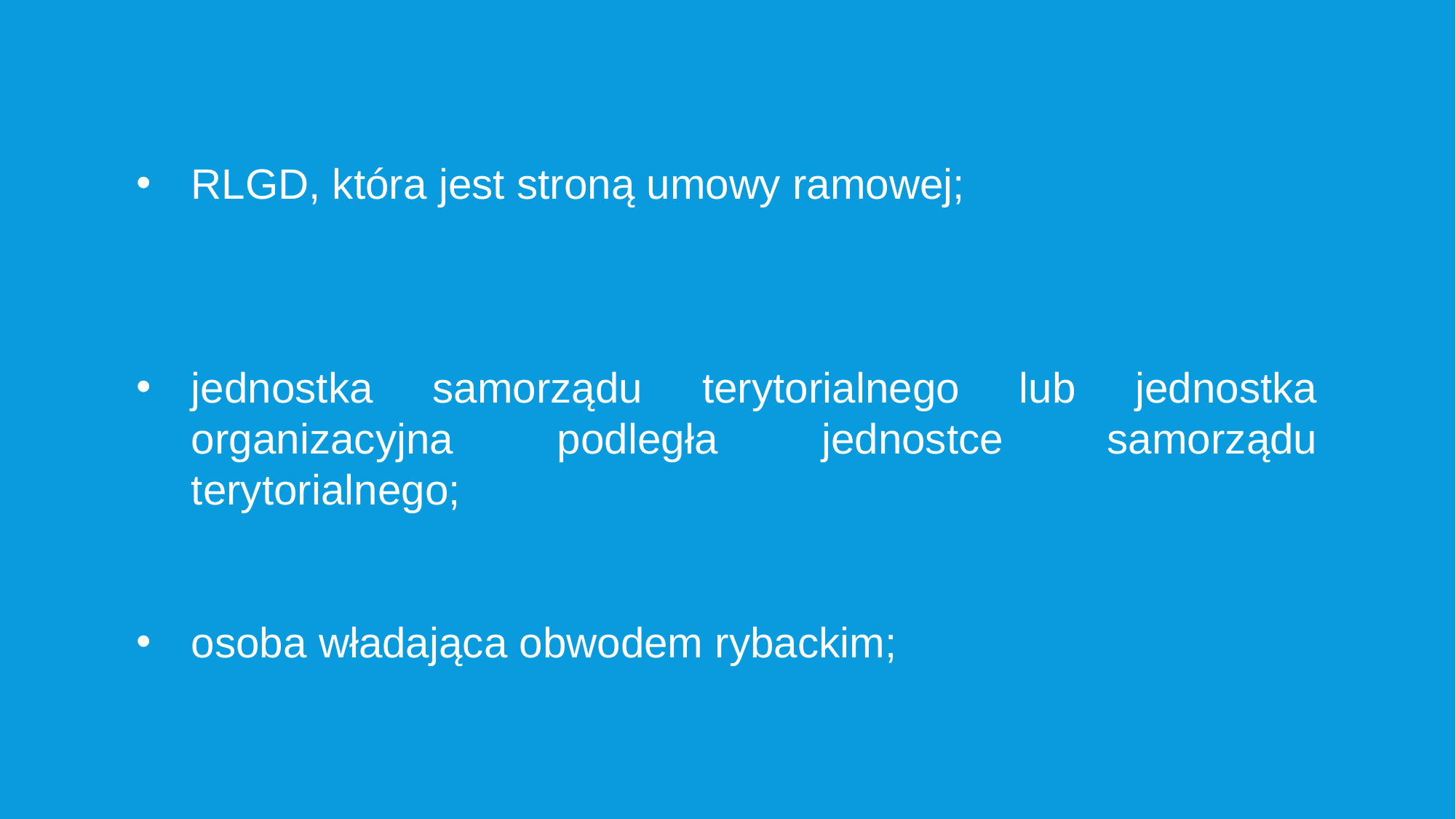

RLGD, która jest stroną umowy ramowej;

jednostka samorządu terytorialnego lub jednostka organizacyjna podległa jednostce samorządu terytorialnego;

osoba władająca obwodem rybackim;